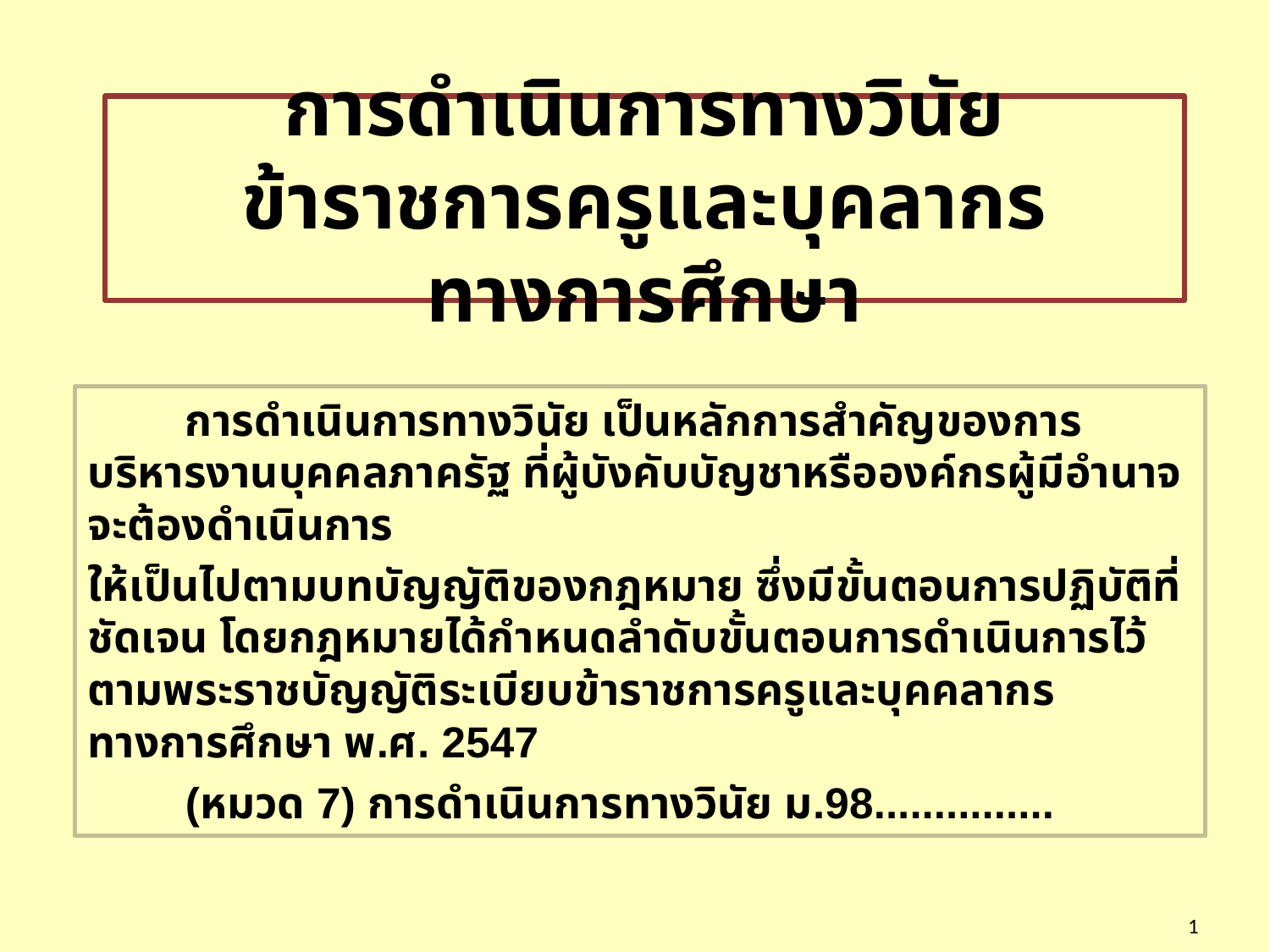

# การดำเนินการทางวินัย ข้าราชการครูและบุคลากรทางการศึกษา
	การดำเนินการทางวินัย เป็นหลักการสำคัญของการบริหารงานบุคคลภาครัฐ ที่ผู้บังคับบัญชาหรือองค์กรผู้มีอำนาจจะต้องดำเนินการ
ให้เป็นไปตามบทบัญญัติของกฎหมาย ซึ่งมีขั้นตอนการปฏิบัติที่ชัดเจน โดยกฎหมายได้กำหนดลำดับขั้นตอนการดำเนินการไว้ตามพระราชบัญญัติระเบียบข้าราชการครูและบุคคลากรทางการศึกษา พ.ศ. 2547
	(หมวด 7) การดำเนินการทางวินัย ม.98...............
1